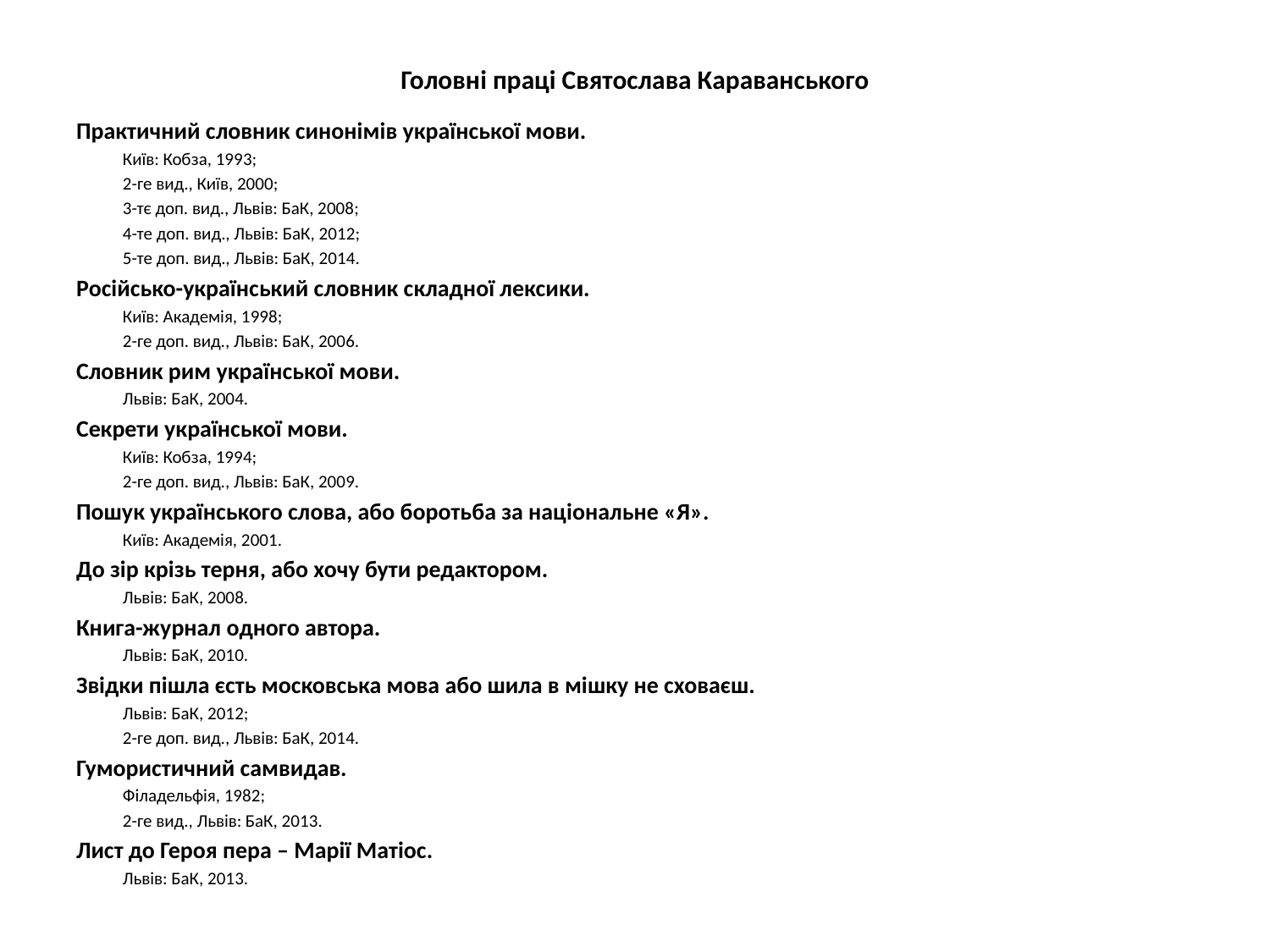

Головні праці Святослава Караванського

Практичний словник синонімів української мови.
Київ: Кобза, 1993;
2-ге вид., Київ, 2000;
3-тє доп. вид., Львів: БаК, 2008;
4-те доп. вид., Львів: БаК, 2012;
5-те доп. вид., Львів: БаК, 2014.
Російсько-український словник складної лексики.
Київ: Академія, 1998;
2-ге доп. вид., Львів: БаК, 2006.
Словник рим української мови.
Львів: БаК, 2004.
Секрети української мови.
Київ: Кобза, 1994;
2-ге доп. вид., Львів: БаК, 2009.
Пошук українського слова, або боротьба за національне «Я».
Київ: Академія, 2001.
До зір крізь терня, або хочу бути редактором.
Львів: БаК, 2008.
Книга-журнал одного автора.
Львів: БаК, 2010.
Звідки пішла єсть московська мова або шила в мішку не сховаєш.
Львів: БаК, 2012;
2-ге доп. вид., Львів: БаК, 2014.
Гумористичний самвидав.
Філадельфія, 1982;
2-ге вид., Львів: БаК, 2013.
Лист до Героя пера – Марії Матіос.
Львів: БаК, 2013.